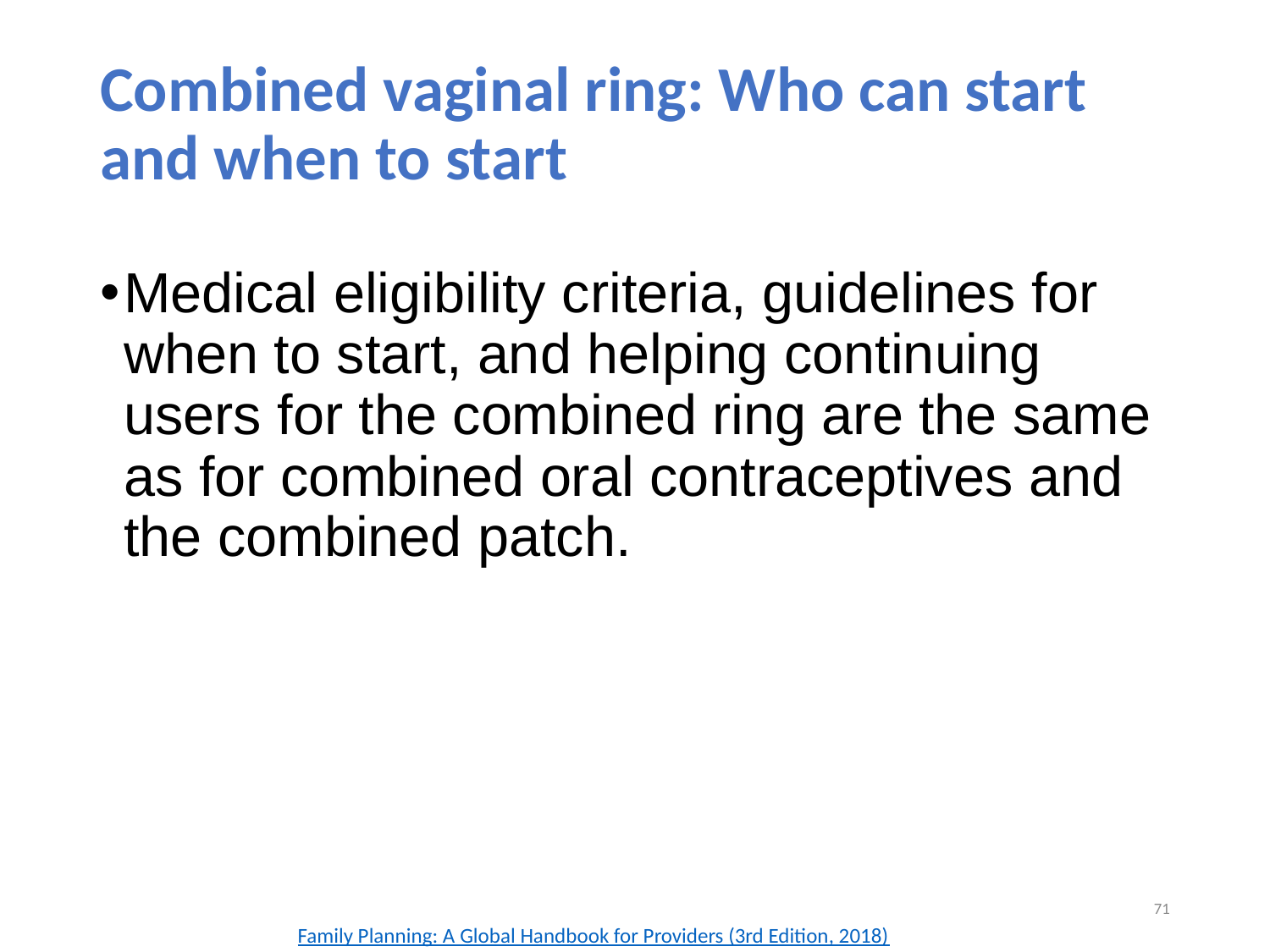

# Combined vaginal ring: Who can start and when to start
Medical eligibility criteria, guidelines for when to start, and helping continuing users for the combined ring are the same as for combined oral contraceptives and the combined patch.
71
Family Planning: A Global Handbook for Providers (3rd Edition, 2018)